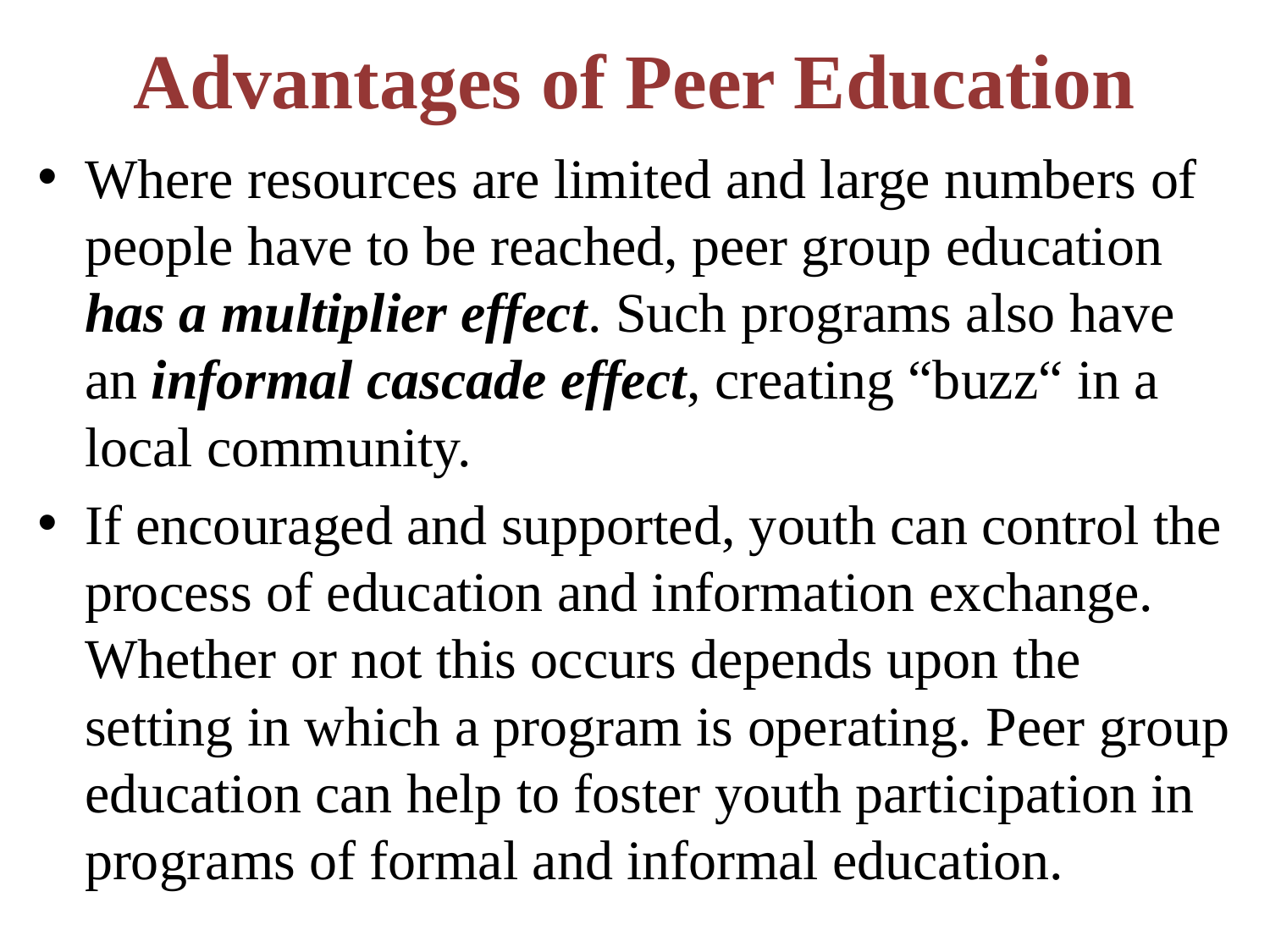

# Advantages of Peer Education
Where resources are limited and large numbers of people have to be reached, peer group education has a multiplier effect. Such programs also have an informal cascade effect, creating “buzz“ in a local community.
If encouraged and supported, youth can control the process of education and information exchange. Whether or not this occurs depends upon the setting in which a program is operating. Peer group education can help to foster youth participation in programs of formal and informal education.